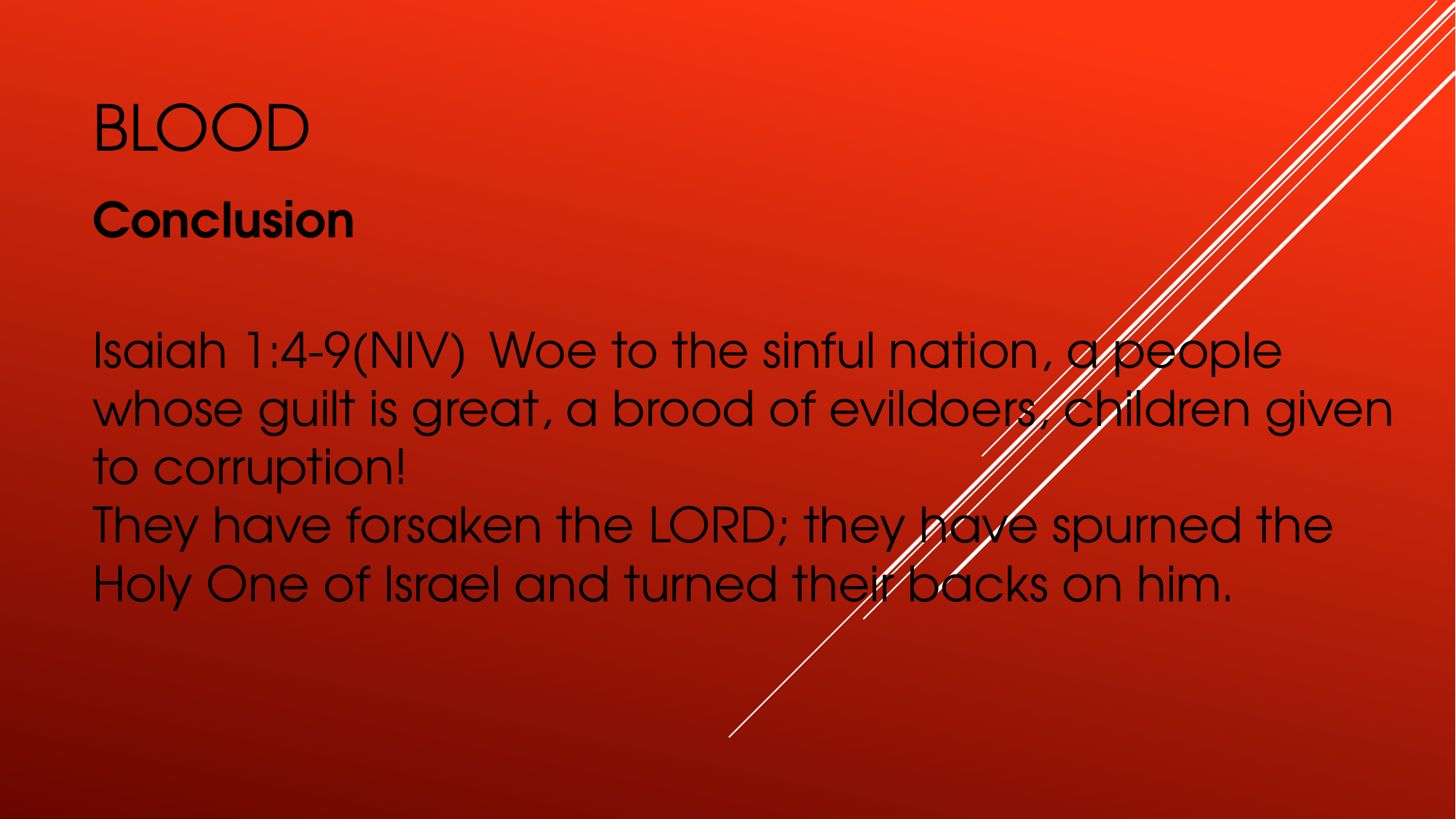

# Blood
Conclusion

Isaiah 1:4-9(NIV)  Woe to the sinful nation, a people whose guilt is great, a brood of evildoers, children given to corruption!
They have forsaken the Lord; they have spurned the Holy One of Israel and turned their backs on him.